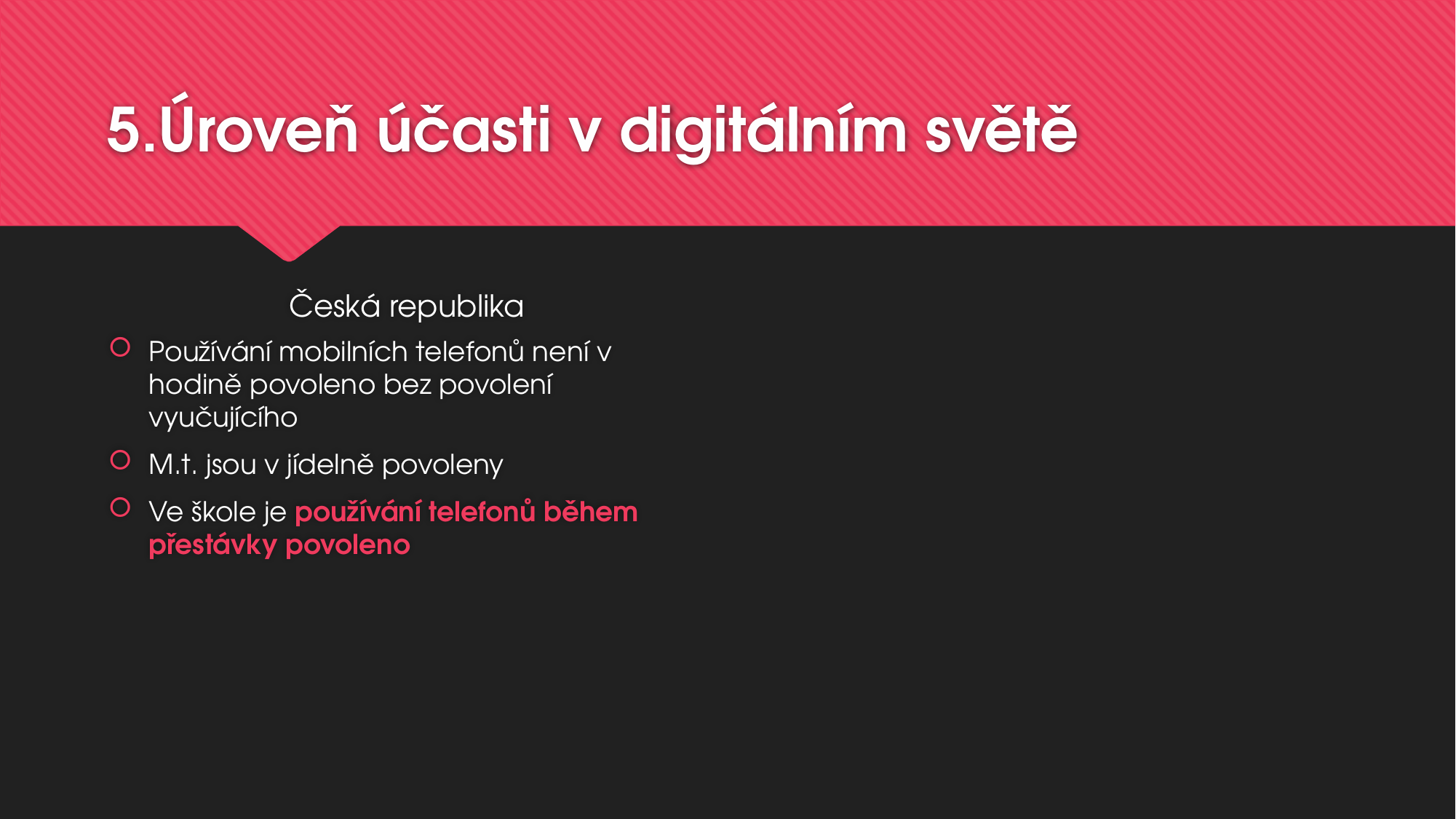

# 5.Úroveň účasti v digitálním světě
Česká republika

Používání mobilních telefonů není v hodině povoleno bez povolení vyučujícího
M.t. jsou v jídelně povoleny
Ve škole je používání telefonů během přestávky povoleno